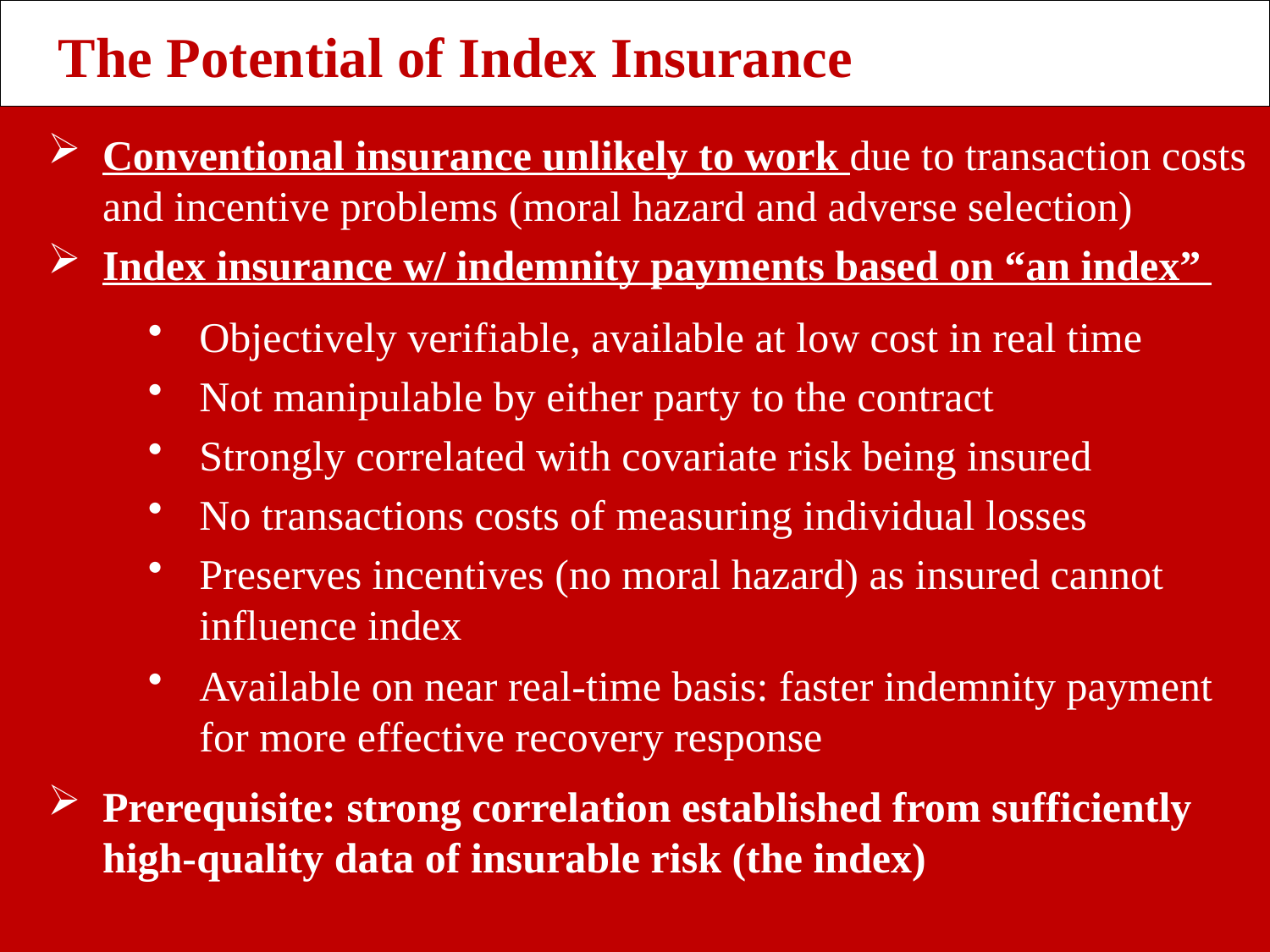

The Potential of Index Insurance

Conventional insurance unlikely to work due to transaction costs and incentive problems (moral hazard and adverse selection)
Index insurance w/ indemnity payments based on “an index”
Objectively verifiable, available at low cost in real time
Not manipulable by either party to the contract
Strongly correlated with covariate risk being insured
No transactions costs of measuring individual losses
Preserves incentives (no moral hazard) as insured cannot influence index
Available on near real-time basis: faster indemnity payment for more effective recovery response
Prerequisite: strong correlation established from sufficiently high-quality data of insurable risk (the index)